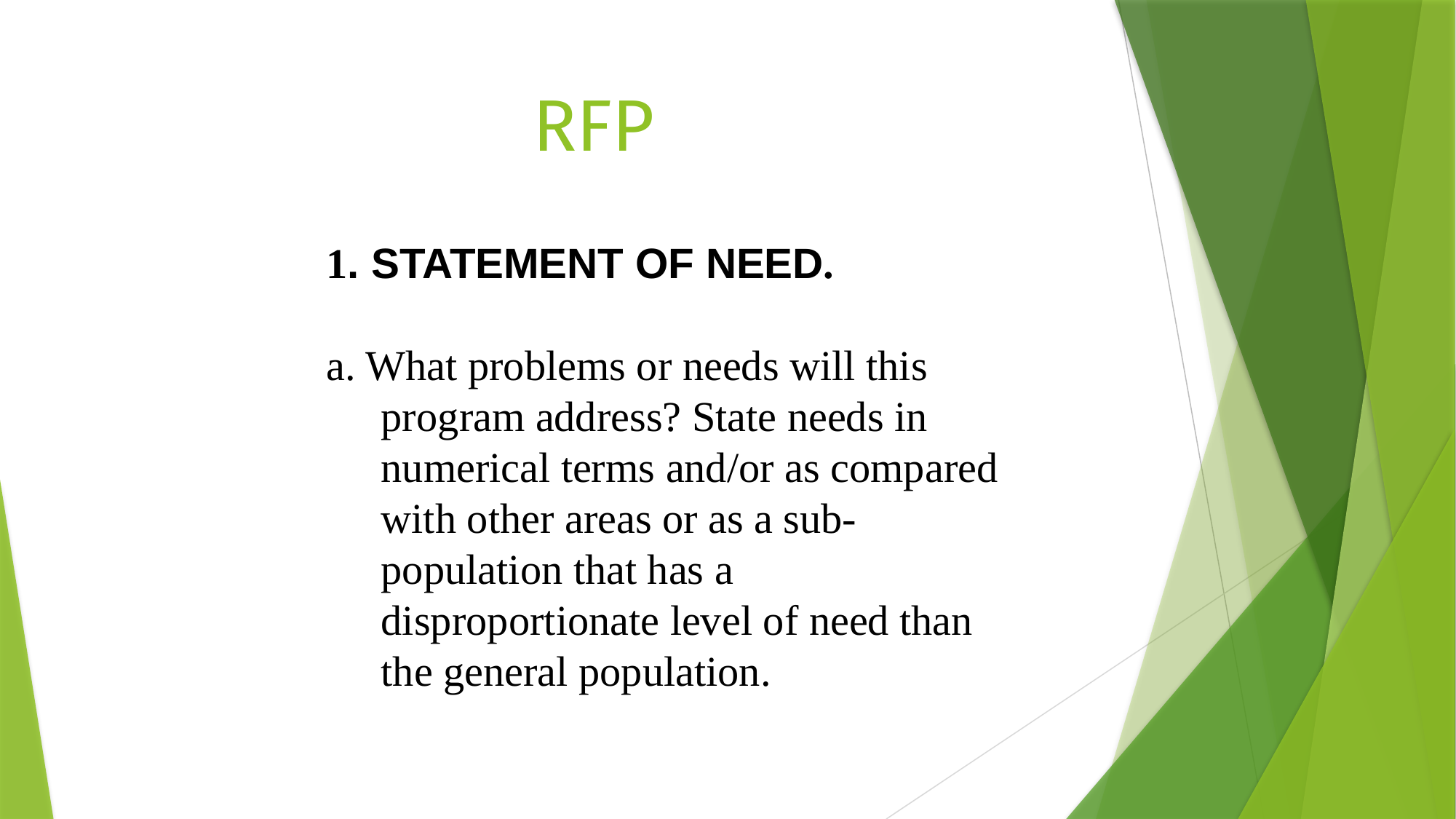

# RFP
1. STATEMENT OF NEED.

a. What problems or needs will this program address? State needs in numerical terms and/or as compared with other areas or as a sub-population that has a disproportionate level of need than the general population.